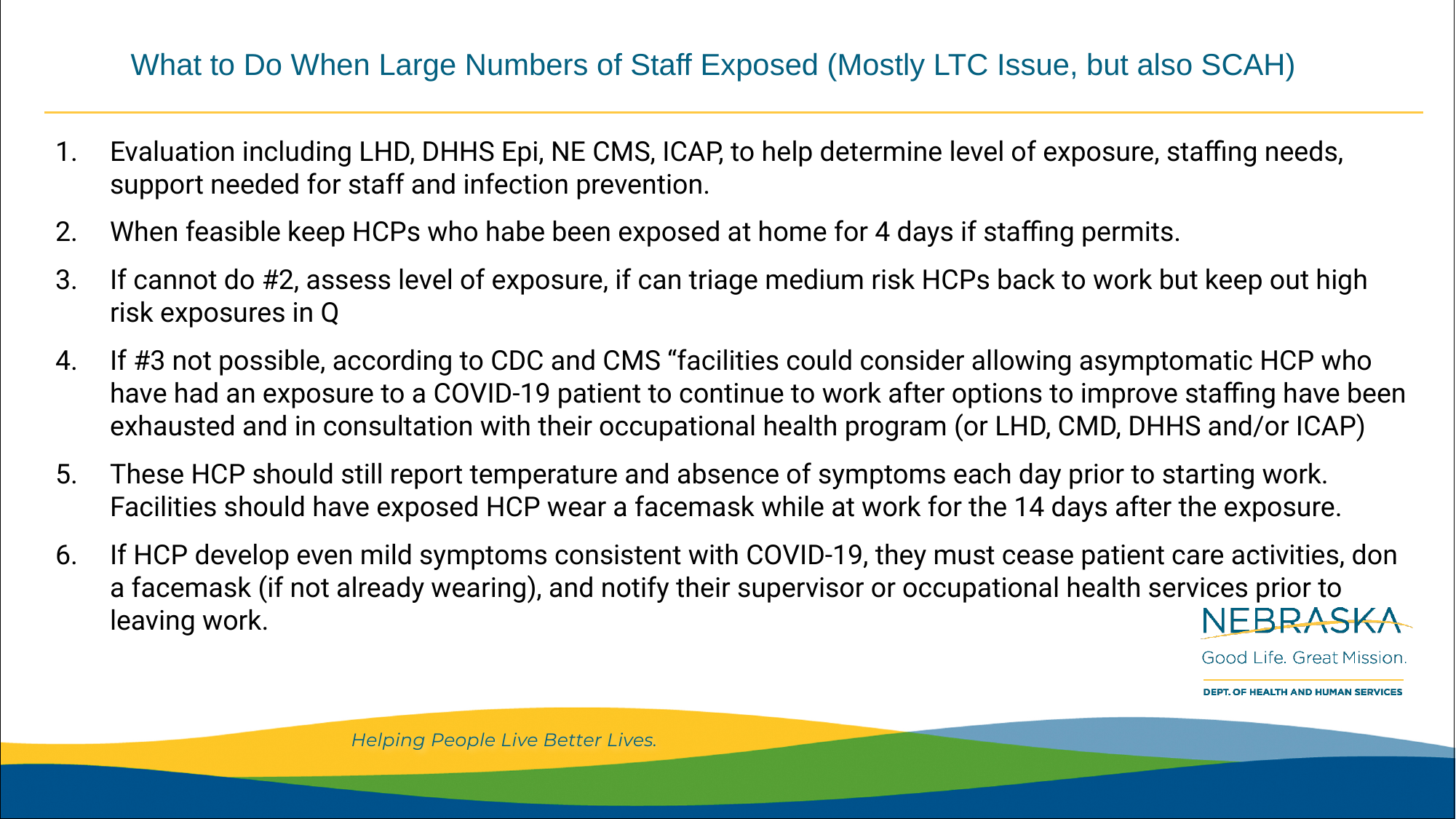

# What to Do When Large Numbers of Staff Exposed (Mostly LTC Issue, but also SCAH)
Evaluation including LHD, DHHS Epi, NE CMS, ICAP, to help determine level of exposure, staffing needs, support needed for staff and infection prevention.
When feasible keep HCPs who habe been exposed at home for 4 days if staffing permits.
If cannot do #2, assess level of exposure, if can triage medium risk HCPs back to work but keep out high risk exposures in Q
If #3 not possible, according to CDC and CMS “facilities could consider allowing asymptomatic HCP who have had an exposure to a COVID-19 patient to continue to work after options to improve staffing have been exhausted and in consultation with their occupational health program (or LHD, CMD, DHHS and/or ICAP)
These HCP should still report temperature and absence of symptoms each day prior to starting work.  Facilities should have exposed HCP wear a facemask while at work for the 14 days after the exposure.
If HCP develop even mild symptoms consistent with COVID-19, they must cease patient care activities, don a facemask (if not already wearing), and notify their supervisor or occupational health services prior to leaving work.